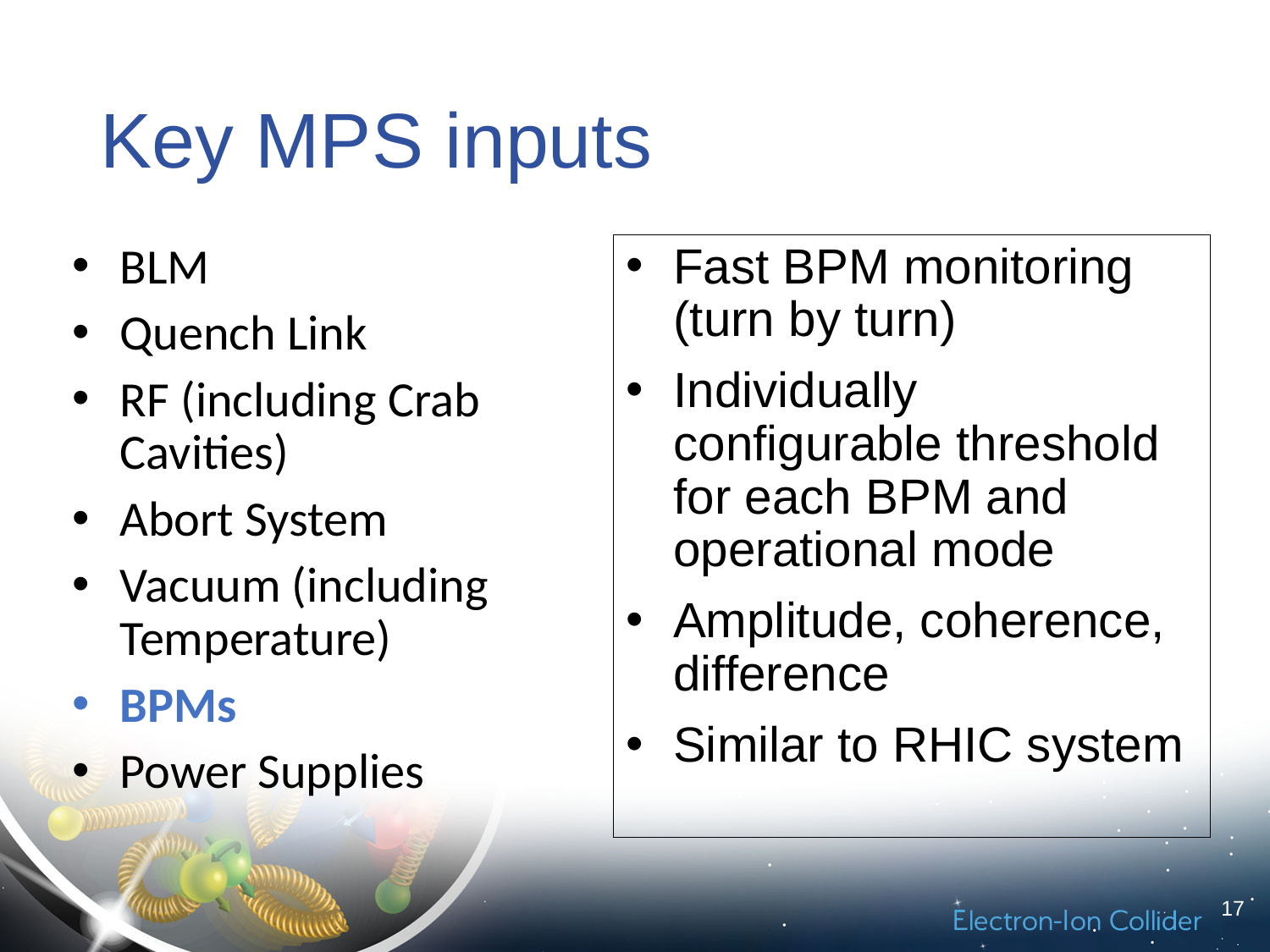

# Key MPS inputs
BLM
Quench Link
RF (including Crab Cavities)
Abort System
Vacuum (including Temperature)
BPMs
Power Supplies

Fast BPM monitoring (turn by turn)
Individually configurable threshold for each BPM and operational mode
Amplitude, coherence, difference
Similar to RHIC system
17